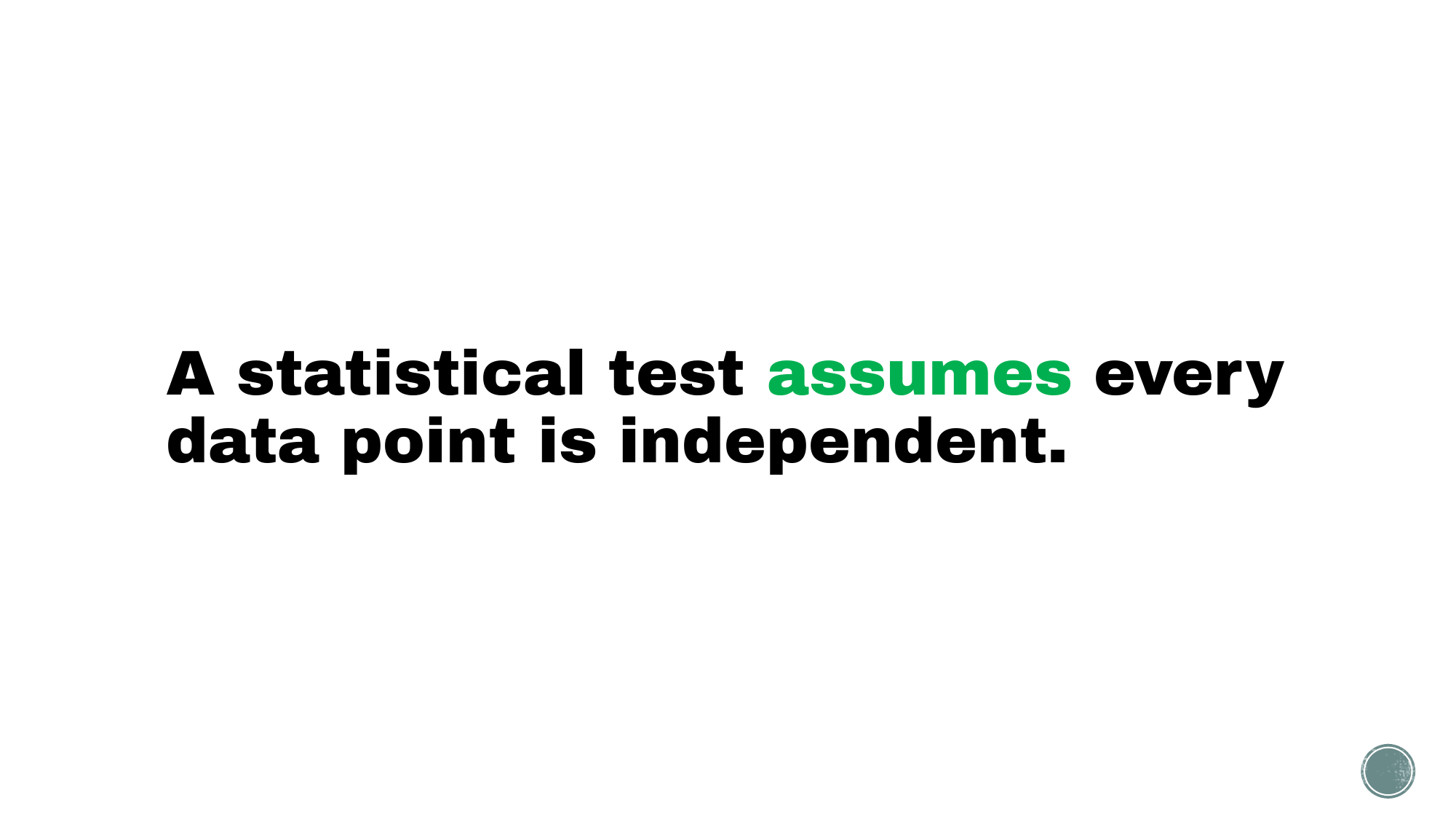

# A statistical test assumes every data point is independent.